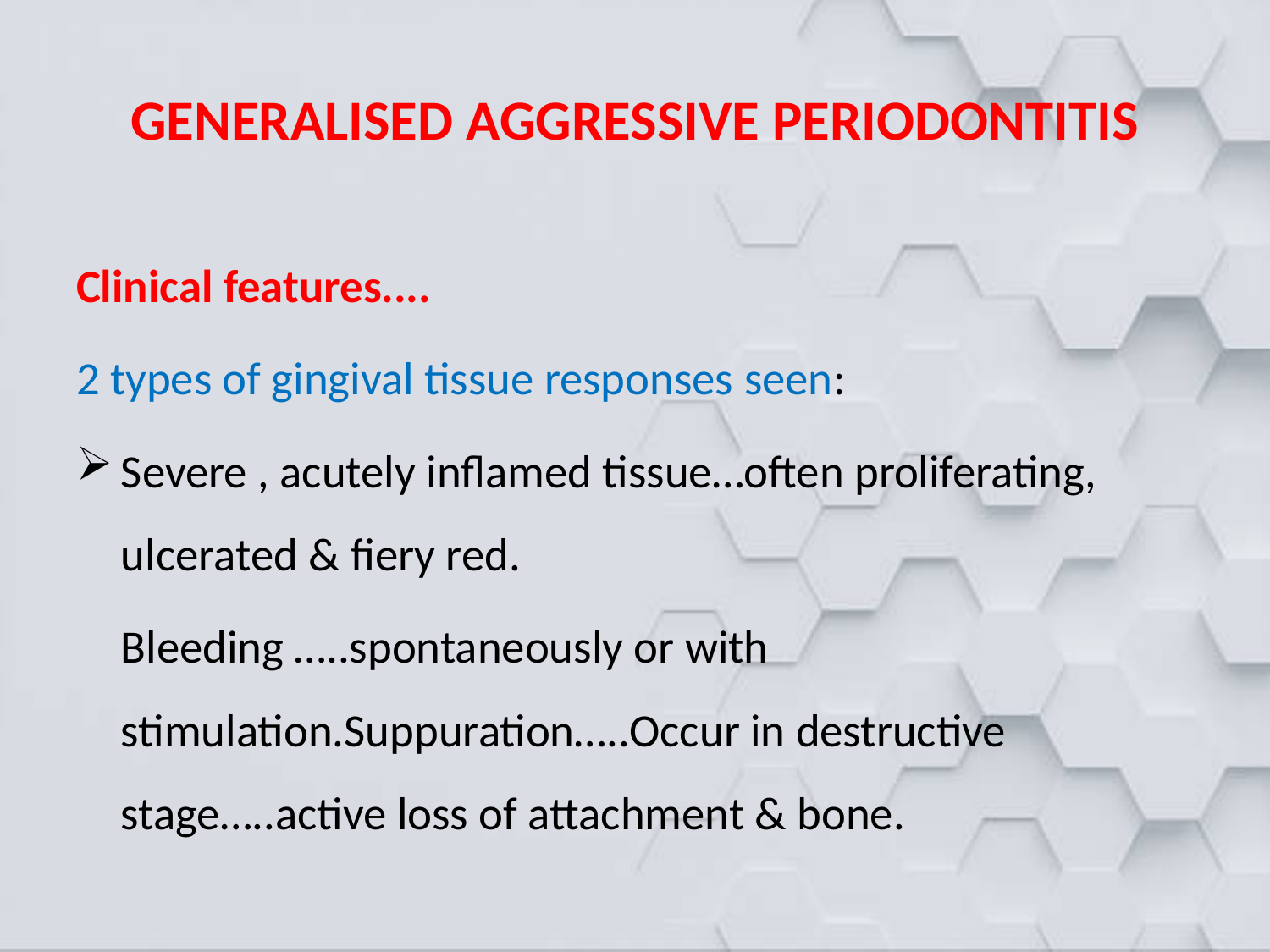

# GENERALISED AGGRESSIVE PERIODONTITIS
Clinical features....
2 types of gingival tissue responses seen:
Severe , acutely inflamed tissue…often proliferating, ulcerated & fiery red.
	Bleeding …..spontaneously or with stimulation.Suppuration…..Occur in destructive stage…..active loss of attachment & bone.